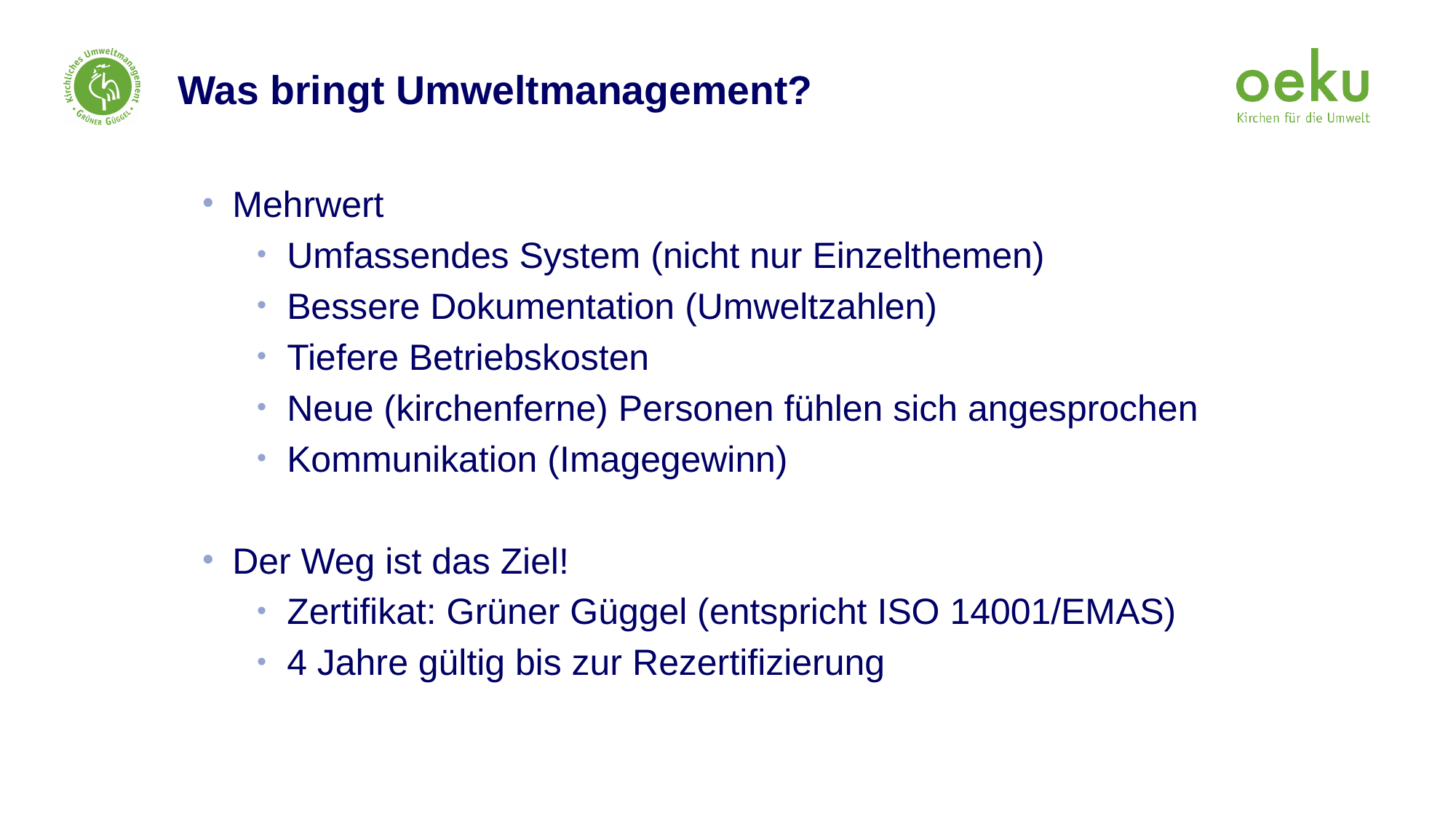

# Was bringt Umweltmanagement?
Mehrwert
Umfassendes System (nicht nur Einzelthemen)
Bessere Dokumentation (Umweltzahlen)
Tiefere Betriebskosten
Neue (kirchenferne) Personen fühlen sich angesprochen
Kommunikation (Imagegewinn)

Der Weg ist das Ziel!
Zertifikat: Grüner Güggel (entspricht ISO 14001/EMAS)
4 Jahre gültig bis zur Rezertifizierung